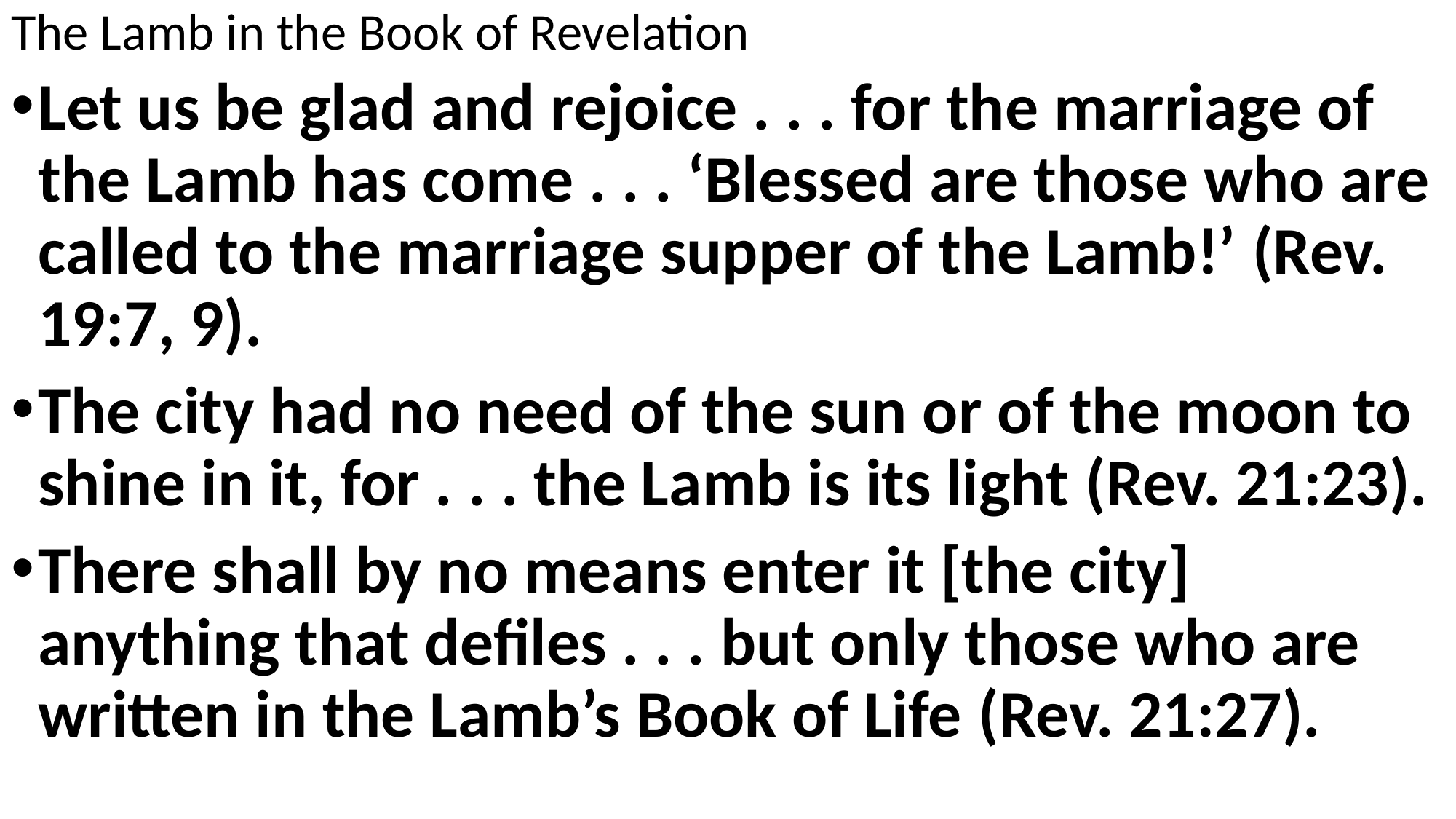

# The Lamb in the Book of Revelation
Let us be glad and rejoice . . . for the marriage of the Lamb has come . . . ‘Blessed are those who are called to the marriage supper of the Lamb!’ (Rev. 19:7, 9).
The city had no need of the sun or of the moon to shine in it, for . . . the Lamb is its light (Rev. 21:23).
There shall by no means enter it [the city] anything that defiles . . . but only those who are written in the Lamb’s Book of Life (Rev. 21:27).